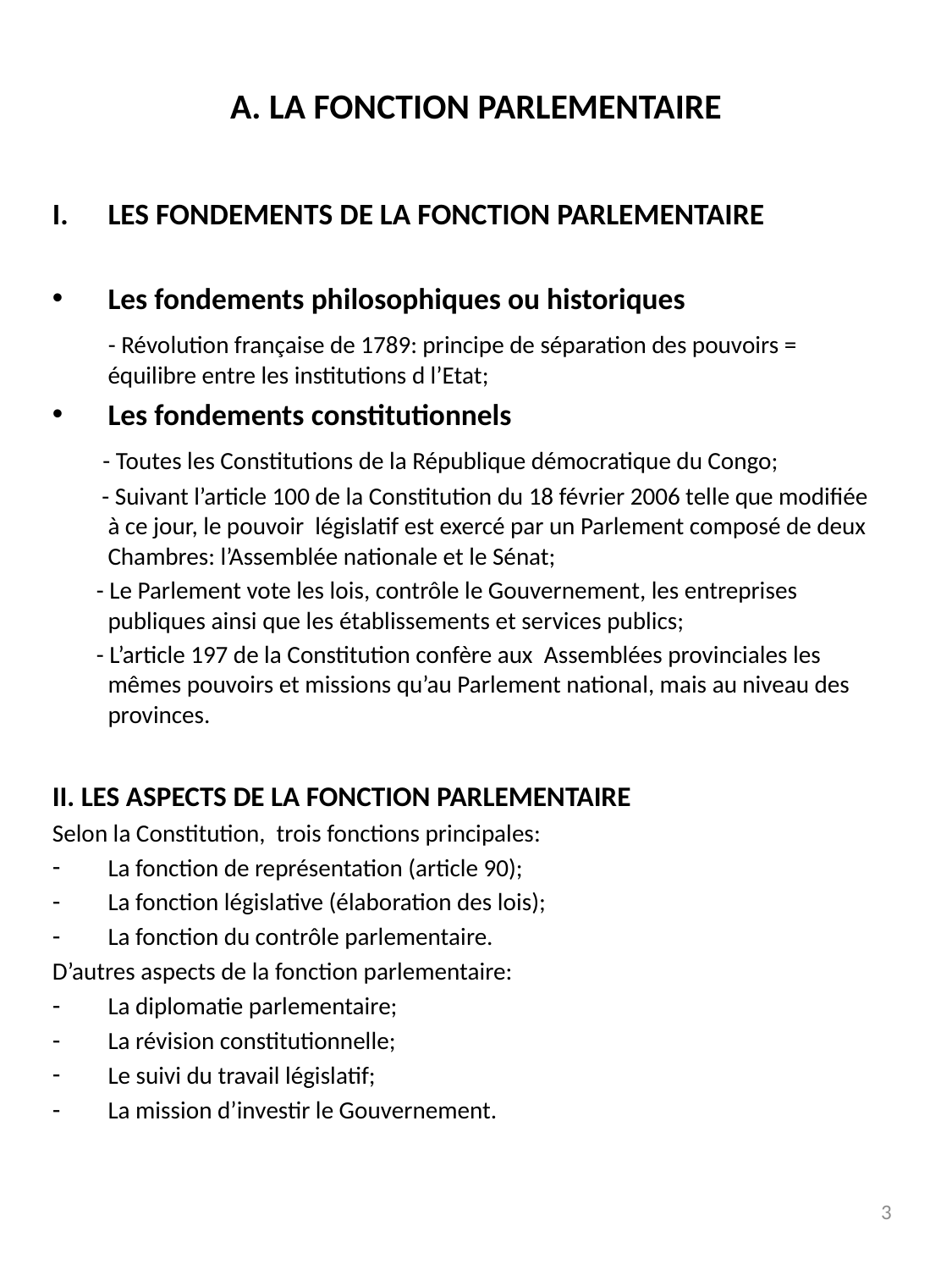

# A. LA FONCTION PARLEMENTAIRE
LES FONDEMENTS DE LA FONCTION PARLEMENTAIRE

Les fondements philosophiques ou historiques
        - Révolution française de 1789: principe de séparation des pouvoirs = équilibre entre les institutions d l’Etat;
Les fondements constitutionnels
       - Toutes les Constitutions de la République démocratique du Congo;
         - Suivant l’article 100 de la Constitution du 18 février 2006 telle que modifiée à ce jour, le pouvoir  législatif est exercé par un Parlement composé de deux Chambres: l’Assemblée nationale et le Sénat;
        - Le Parlement vote les lois, contrôle le Gouvernement, les entreprises publiques ainsi que les établissements et services publics;
        - L’article 197 de la Constitution confère aux  Assemblées provinciales les mêmes pouvoirs et missions qu’au Parlement national, mais au niveau des provinces.

II. LES ASPECTS DE LA FONCTION PARLEMENTAIRE
Selon la Constitution,  trois fonctions principales:
La fonction de représentation (article 90);
La fonction législative (élaboration des lois);
La fonction du contrôle parlementaire.
D’autres aspects de la fonction parlementaire:
La diplomatie parlementaire;
La révision constitutionnelle;
Le suivi du travail législatif;
La mission d’investir le Gouvernement.

3